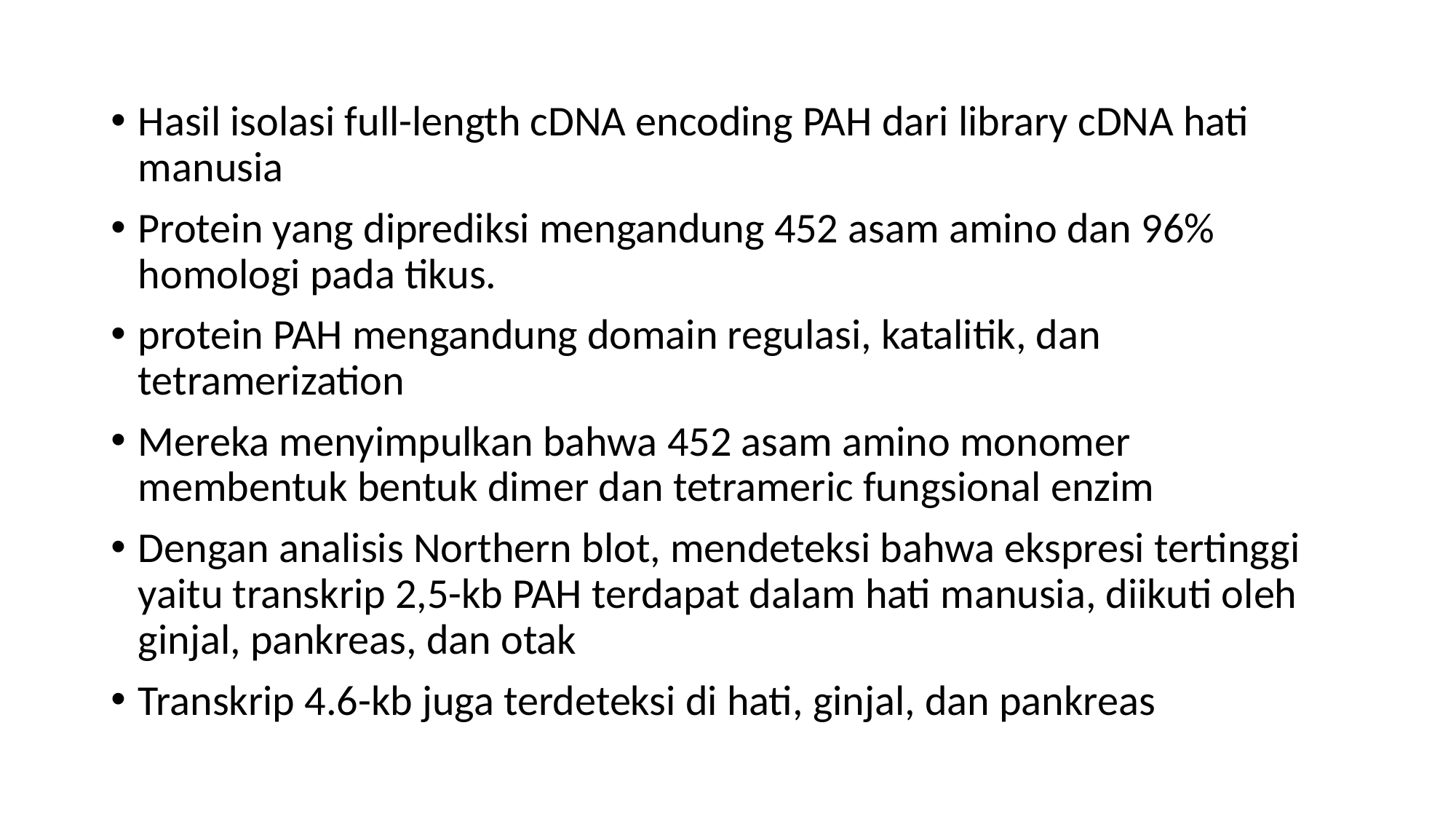

Hasil isolasi full-length cDNA encoding PAH dari library cDNA hati manusia
Protein yang diprediksi mengandung 452 asam amino dan 96% homologi pada tikus.
protein PAH mengandung domain regulasi, katalitik, dan tetramerization
Mereka menyimpulkan bahwa 452 asam amino monomer membentuk bentuk dimer dan tetrameric fungsional enzim
Dengan analisis Northern blot, mendeteksi bahwa ekspresi tertinggi  yaitu transkrip 2,5-kb PAH terdapat dalam hati manusia, diikuti oleh ginjal, pankreas, dan otak
Transkrip 4.6-kb juga terdeteksi di hati, ginjal, dan pankreas